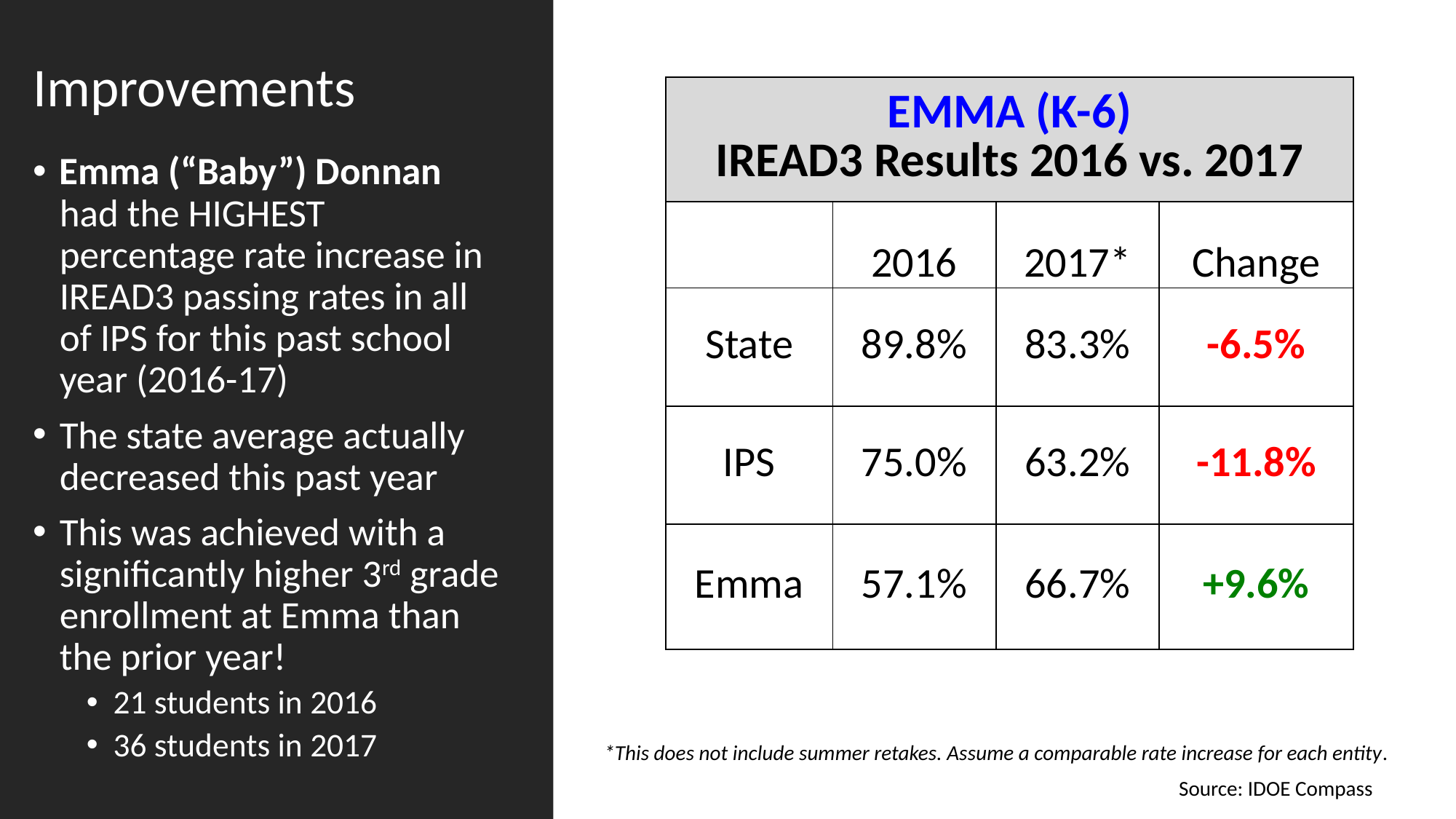

# Improvements
| EMMA (K-6) IREAD3 Results 2016 vs. 2017 |  |  |  |
| --- | --- | --- | --- |
|  | 2016 | 2017\* | Change |
| State | 89.8% | 83.3% | -6.5% |
| IPS | 75.0% | 63.2% | -11.8% |
| Emma | 57.1% | 66.7% | +9.6% |
Emma (“Baby”) Donnan had the HIGHEST percentage rate increase in IREAD3 passing rates in all of IPS for this past school year (2016-17)
The state average actually decreased this past year
This was achieved with a significantly higher 3rd grade enrollment at Emma than the prior year!
21 students in 2016
36 students in 2017
*This does not include summer retakes. Assume a comparable rate increase for each entity.
Source: IDOE Compass